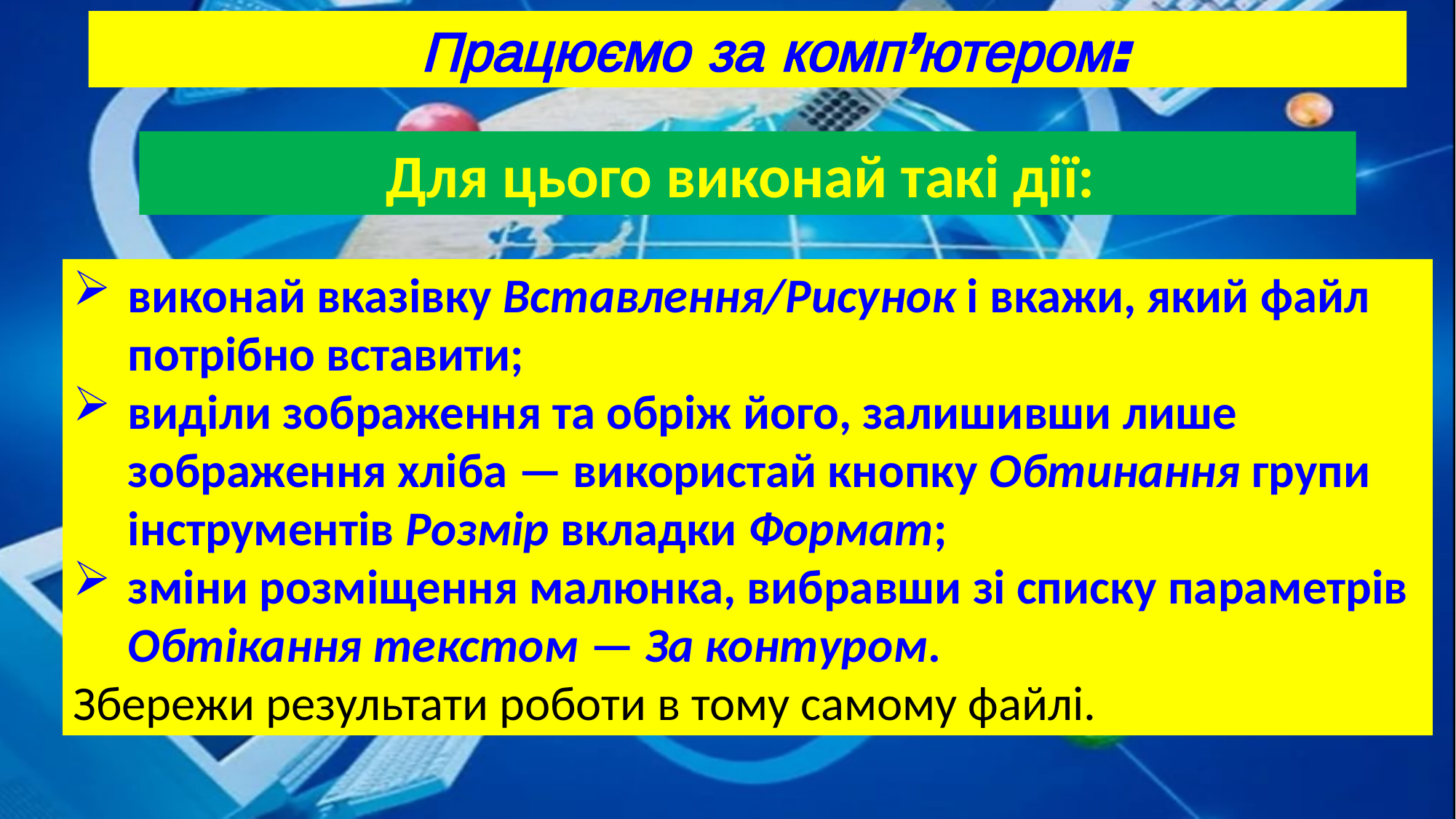

Працюємо за комп’ютером:

Для цього виконай такі дії:
виконай вказівку Вставлення/Рисунок і вкажи, який файл потрібно вставити;
виділи зображення та обріж його, залишивши лише зображення хліба — використай кнопку Обтинання групи інструментів Розмір вкладки Формат;
зміни розміщення малюнка, вибравши зі списку параметрів Обтікання текстом — За контуром.
Збережи результати роботи в тому самому файлі.